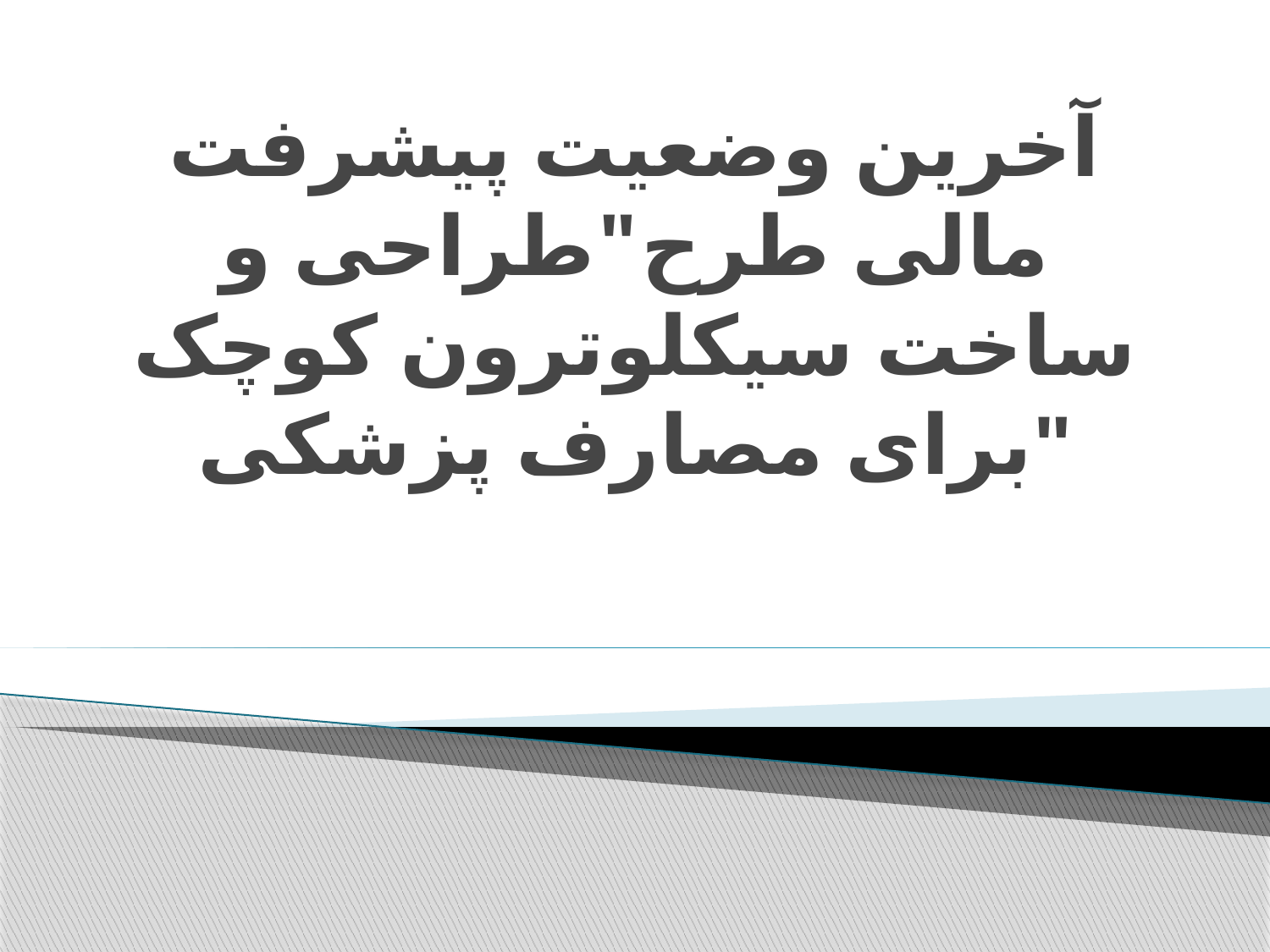

# آخرین وضعیت پیشرفت مالی طرح"طراحی و ساخت سیکلوترون کوچک برای مصارف پزشکی"